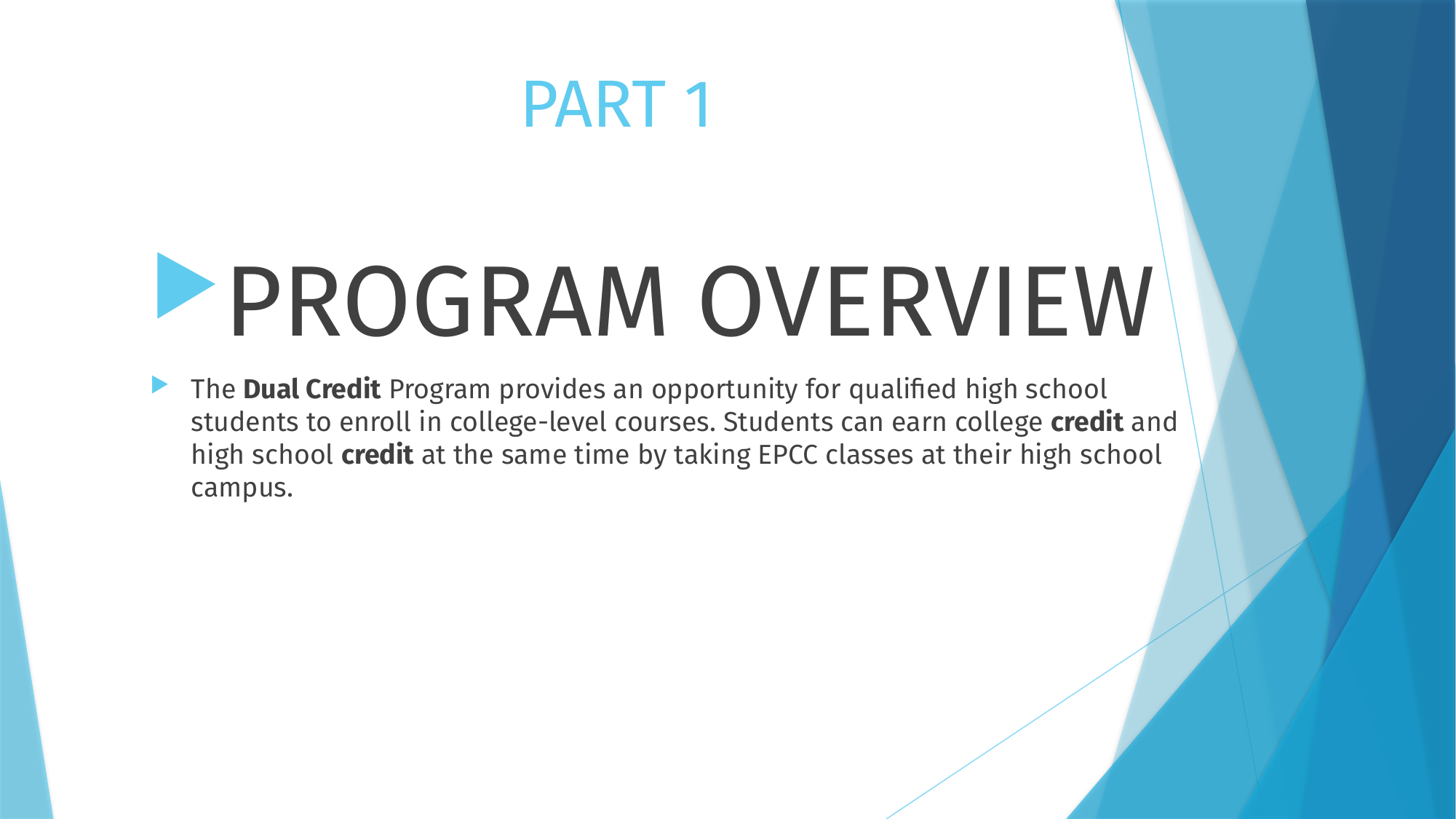

# PART 1
PROGRAM OVERVIEW
The Dual Credit Program provides an opportunity for qualified high school students to enroll in college-level courses. Students can earn college credit and high school credit at the same time by taking EPCC classes at their high school campus.